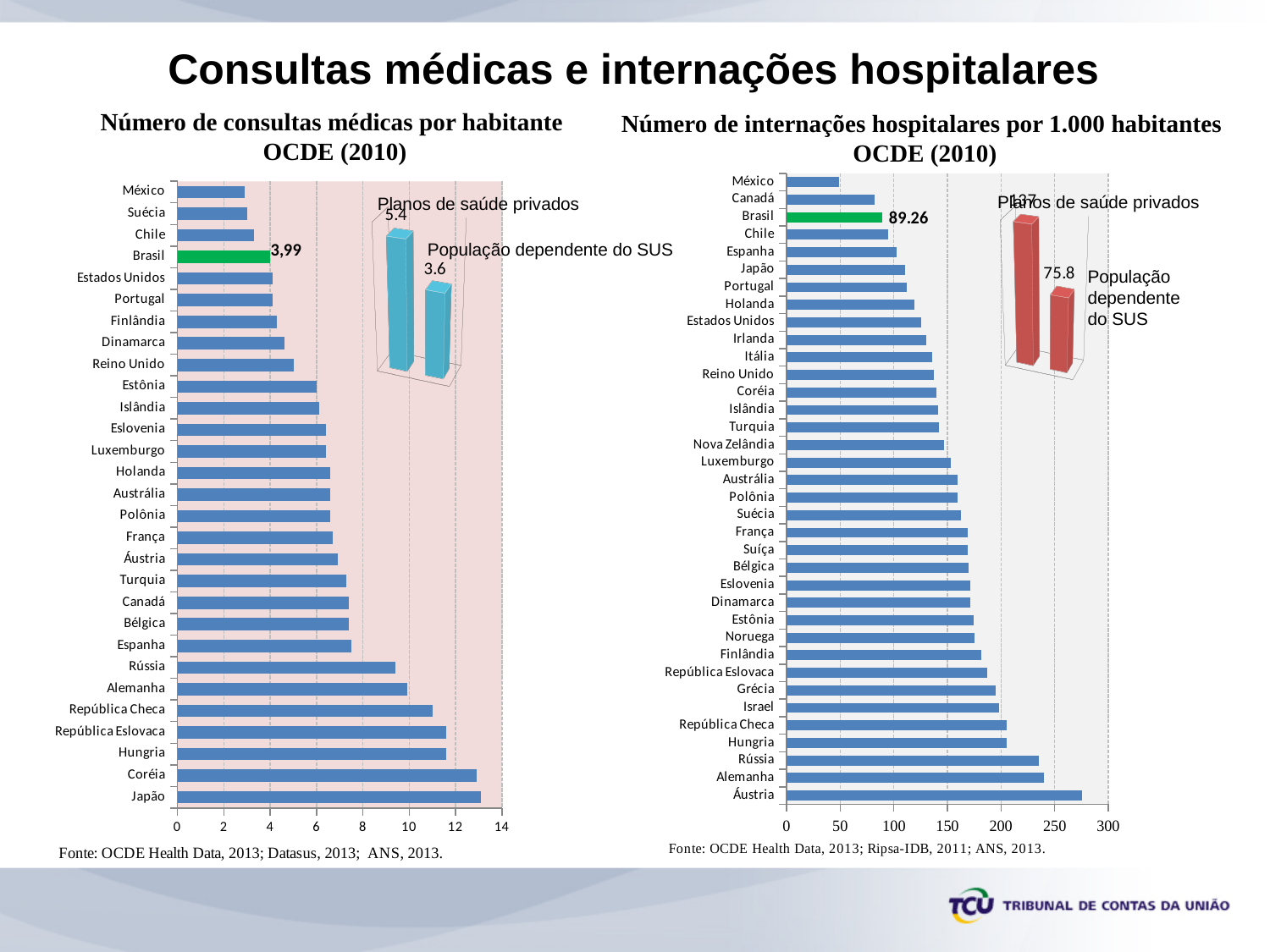

Consultas médicas e internações hospitalares
Número de consultas médicas por habitante
OCDE (2010)
Número de internações hospitalares por 1.000 habitantes
OCDE (2010)

### Chart

| Category |  |
|---|---|
| Áustria | 275.5009999999997 |
| Alemanha | 239.935 |
| Rússia | 234.983 |
| Hungria | 205.67299999999997 |
| República Checa | 205.483 |
| Israel | 197.89700000000047 |
| Grécia | 194.8820000000016 |
| República Eslovaca | 187.26 |
| Finlândia | 181.592 |
| Noruega | 175.25599999999997 |
| Estônia | 174.71499999999995 |
| Dinamarca | 171.537 |
| Eslovenia | 171.265 |
| Bélgica | 170.12900000000002 |
| Suíça | 169.056 |
| França | 168.707 |
| Suécia | 162.506 |
| Polônia | 159.725 |
| Austrália | 159.447 |
| Luxemburgo | 153.17299999999997 |
| Nova Zelândia | 147.23899999999998 |
| Turquia | 142.031 |
| Islândia | 140.99300000000002 |
| Coréia | 140.01899999999998 |
| Reino Unido | 137.65 |
| Itália | 135.447 |
| Irlanda | 130.23399999999998 |
| Estados Unidos | 125.493 |
| Holanda | 119.36999999999999 |
| Portugal | 112.473 |
| Japão | 110.54899999999999 |
| Espanha | 102.462 |
| Chile | 94.995 |
| Brasil | 89.26088023148293 |
| Canadá | 82.488 |
| México | 49.02500000000001 |

### Chart

| Category |  |
|---|---|
| Japão | 13.1 |
| Coréia | 12.9 |
| Hungria | 11.6 |
| República Eslovaca | 11.6 |
| República Checa | 11.0 |
| Alemanha | 9.9 |
| Rússia | 9.4 |
| Espanha | 7.5 |
| Bélgica | 7.4 |
| Canadá | 7.4 |
| Turquia | 7.3 |
| Áustria | 6.9 |
| França | 6.7 |
| Polônia | 6.6 |
| Austrália | 6.6 |
| Holanda | 6.6 |
| Luxemburgo | 6.4 |
| Eslovenia | 6.4 |
| Islândia | 6.1 |
| Estônia | 6.0 |
| Reino Unido | 5.0 |
| Dinamarca | 4.6 |
| Finlândia | 4.3 |
| Portugal | 4.1 |
| Estados Unidos | 4.1 |
| Brasil | 3.9969105882857066 |
| Chile | 3.3 |
| Suécia | 3.0 |
| México | 2.9 |

[unsupported chart]

[unsupported chart]

Planos de saúde privados
Planos de saúde privados
População dependente do SUS
População dependente do SUS